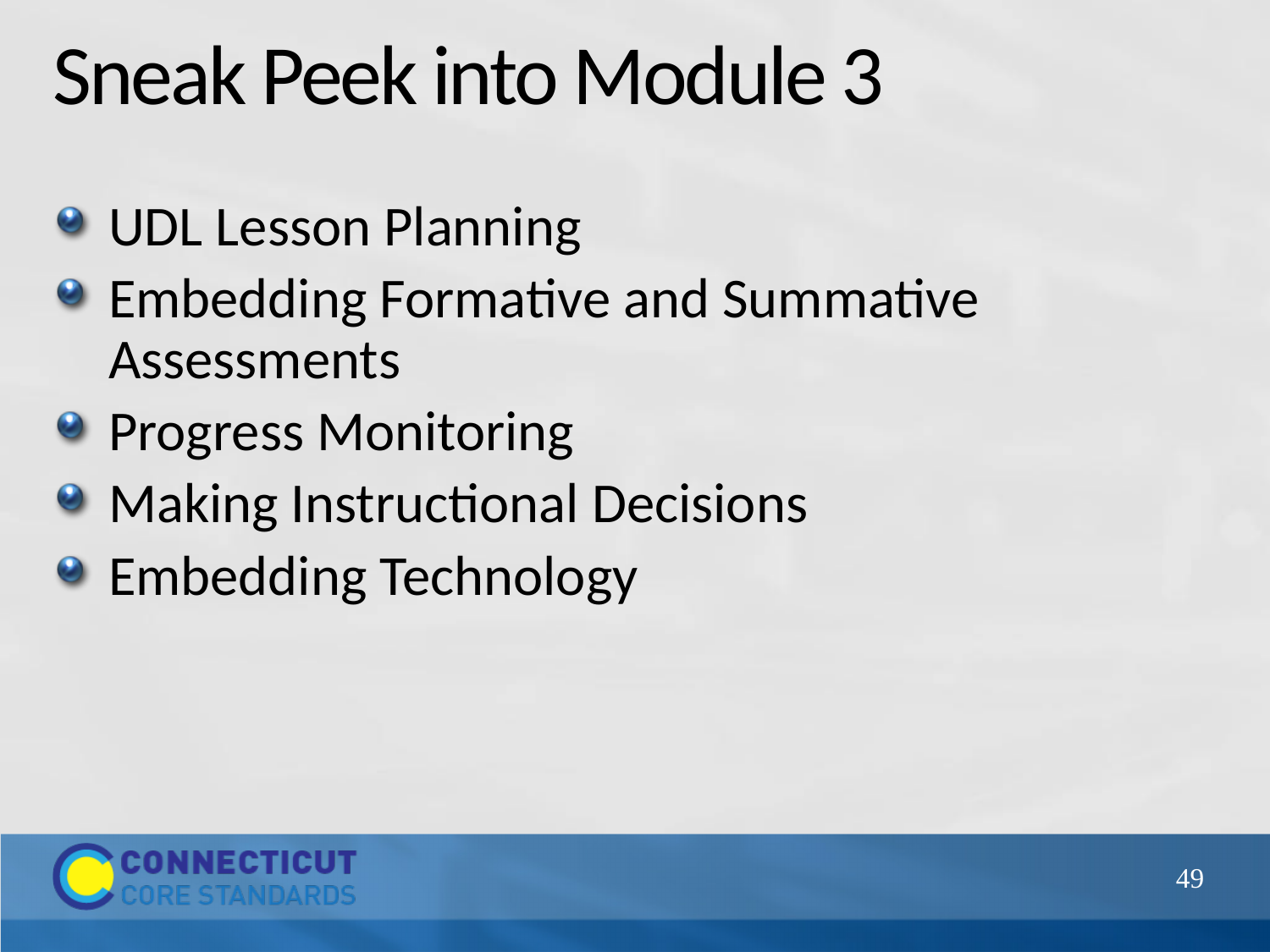

# Sneak Peek into Module 3
UDL Lesson Planning
Embedding Formative and Summative Assessments
Progress Monitoring
Making Instructional Decisions
Embedding Technology

49